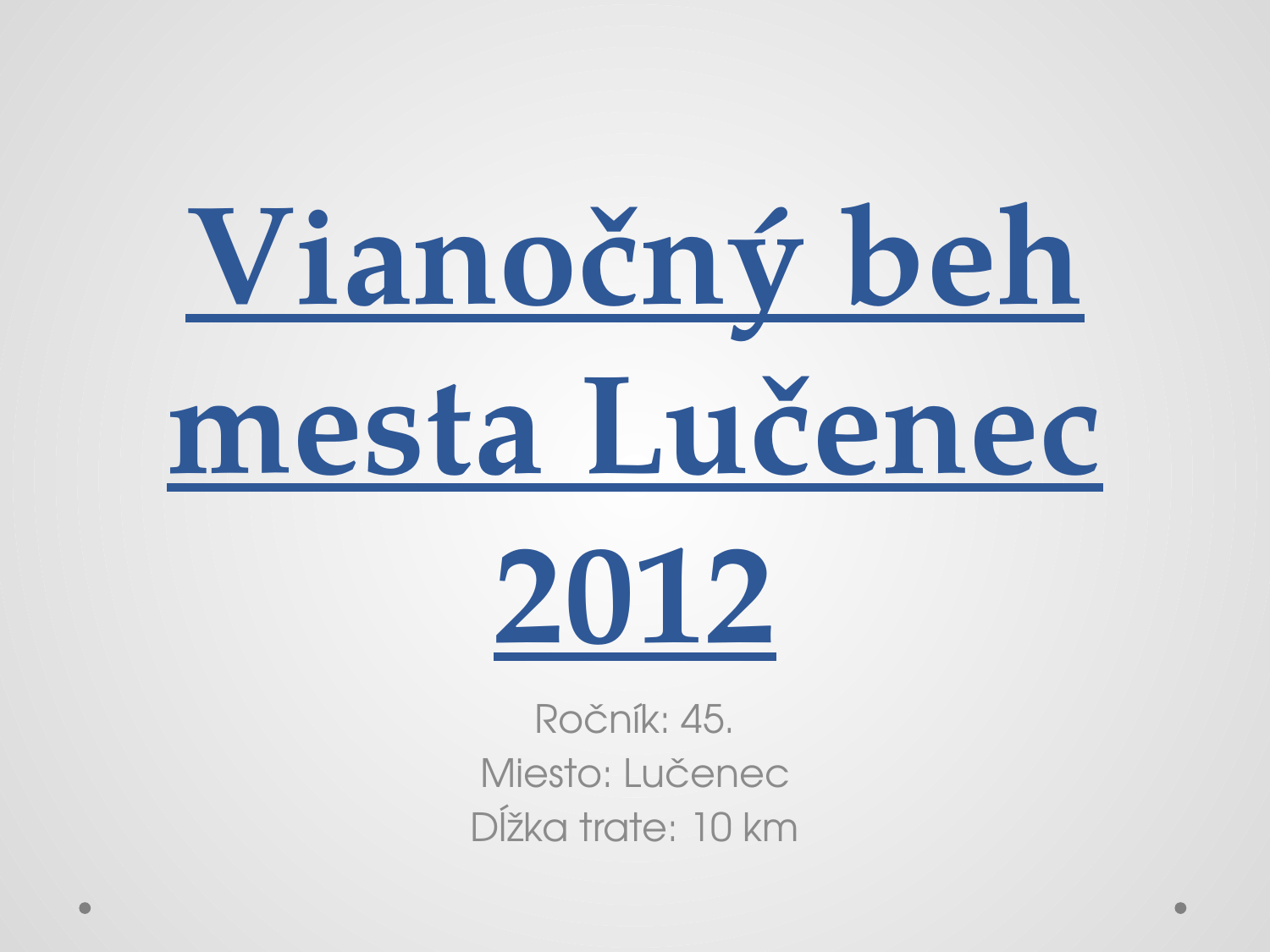

# Vianočný beh mesta Lučenec 2012
Ročník: 45.
Miesto: Lučenec
Dĺžka trate: 10 km